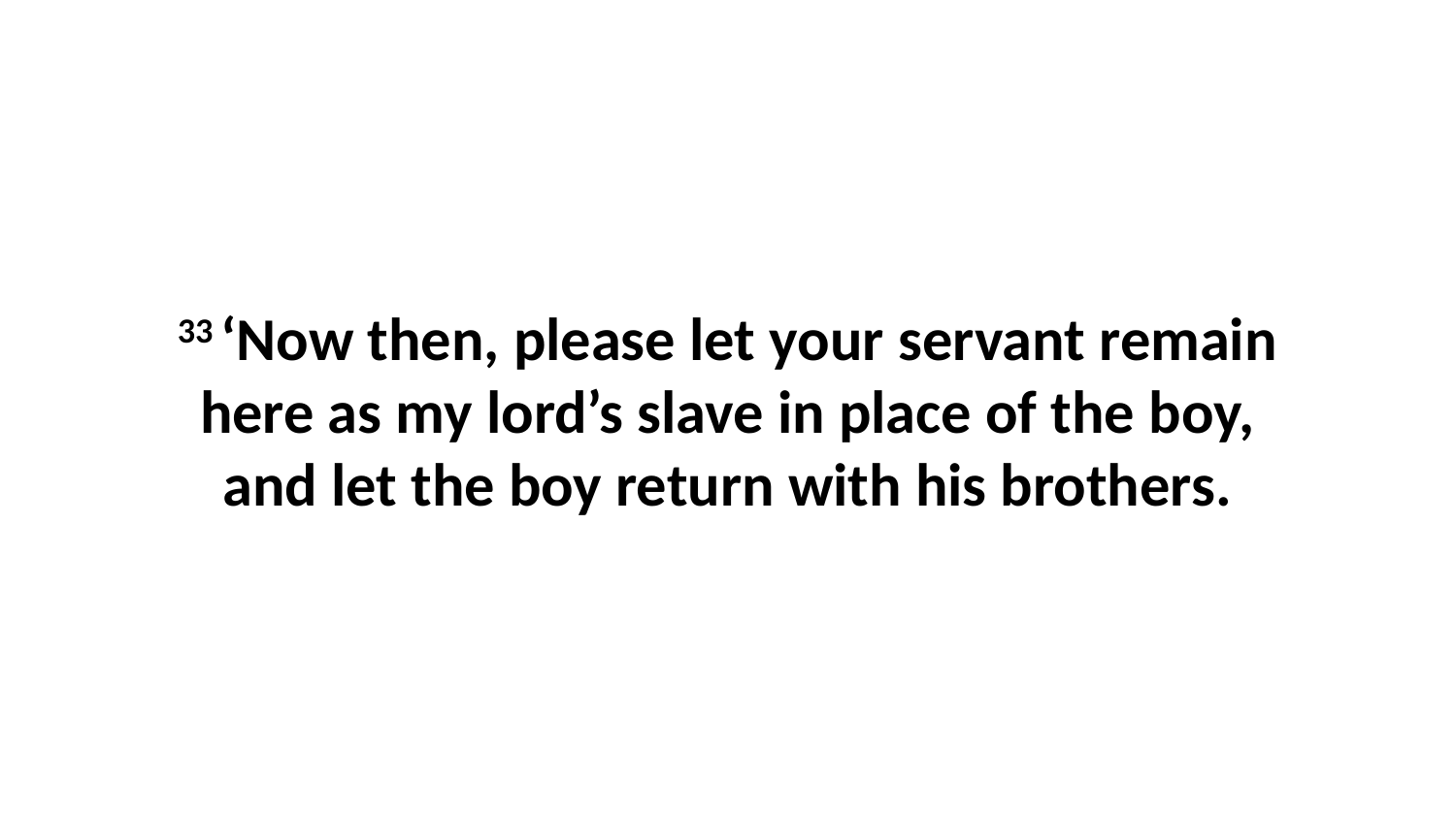

33 ‘Now then, please let your servant remain here as my lord’s slave in place of the boy, and let the boy return with his brothers.